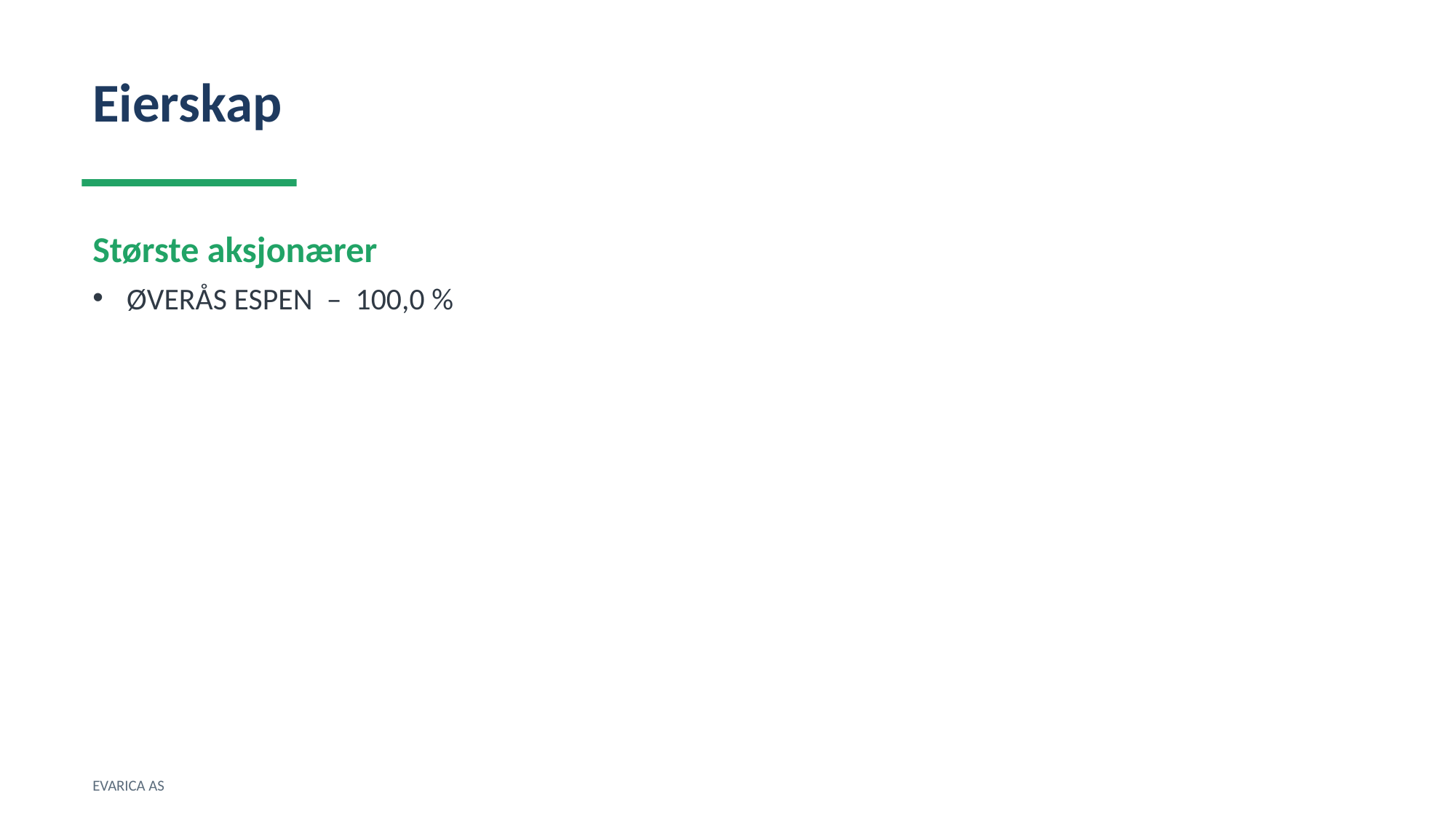

Eierskap

Største aksjonærer
ØVERÅS ESPEN  –  100,0 %
EVARICA AS